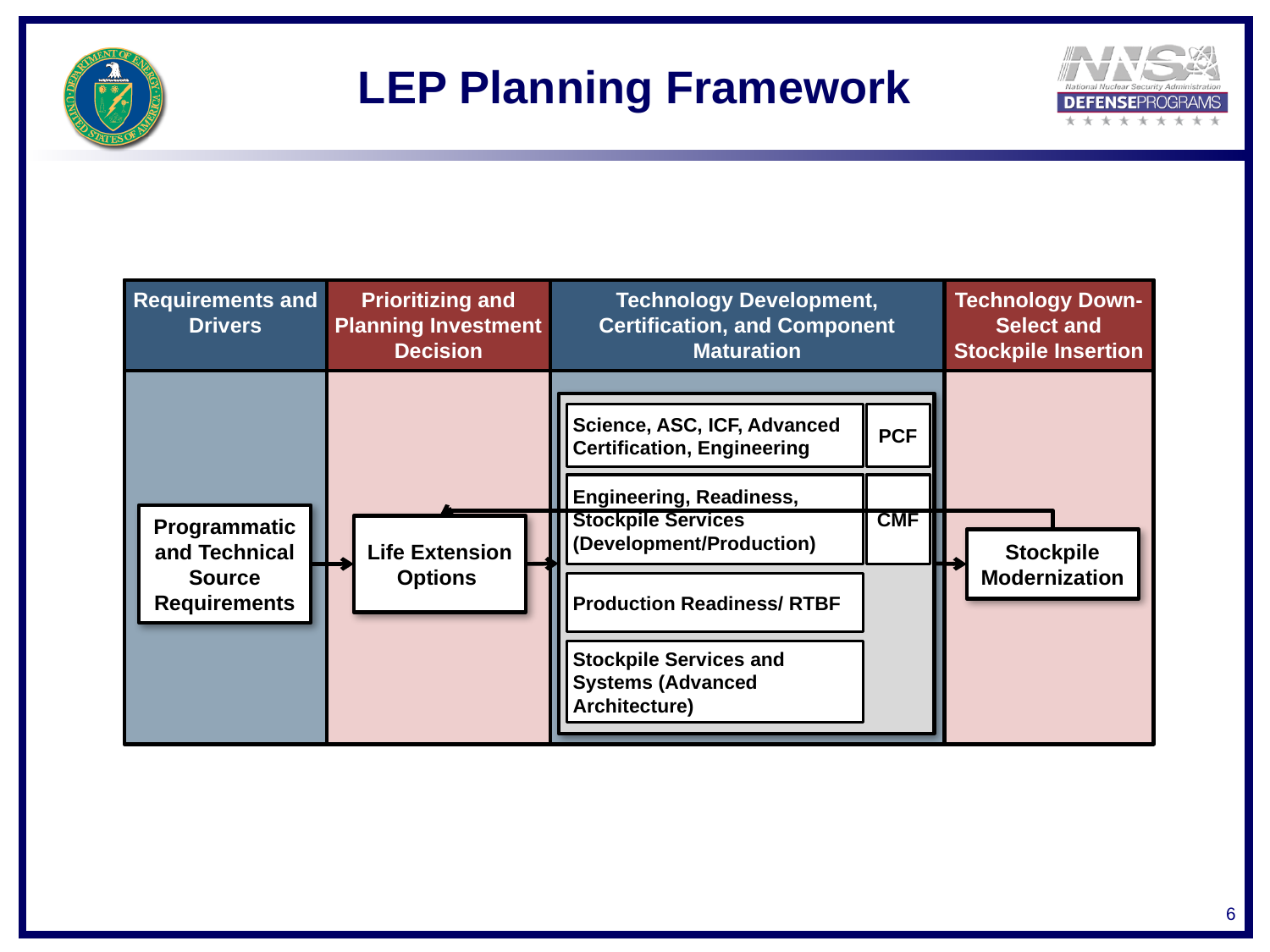

# LEP Planning Framework
Requirements and Drivers
Prioritizing and Planning Investment Decision
Technology Development, Certification, and Component Maturation

Technology Down-Select and Stockpile Insertion

PCF
Science, ASC, ICF, Advanced Certification, Engineering
Engineering, Readiness, Stockpile Services (Development/Production)
CMF
Programmatic and Technical Source Requirements
Life Extension Options
Stockpile Modernization
Production Readiness/ RTBF
Stockpile Services and Systems (Advanced Architecture)